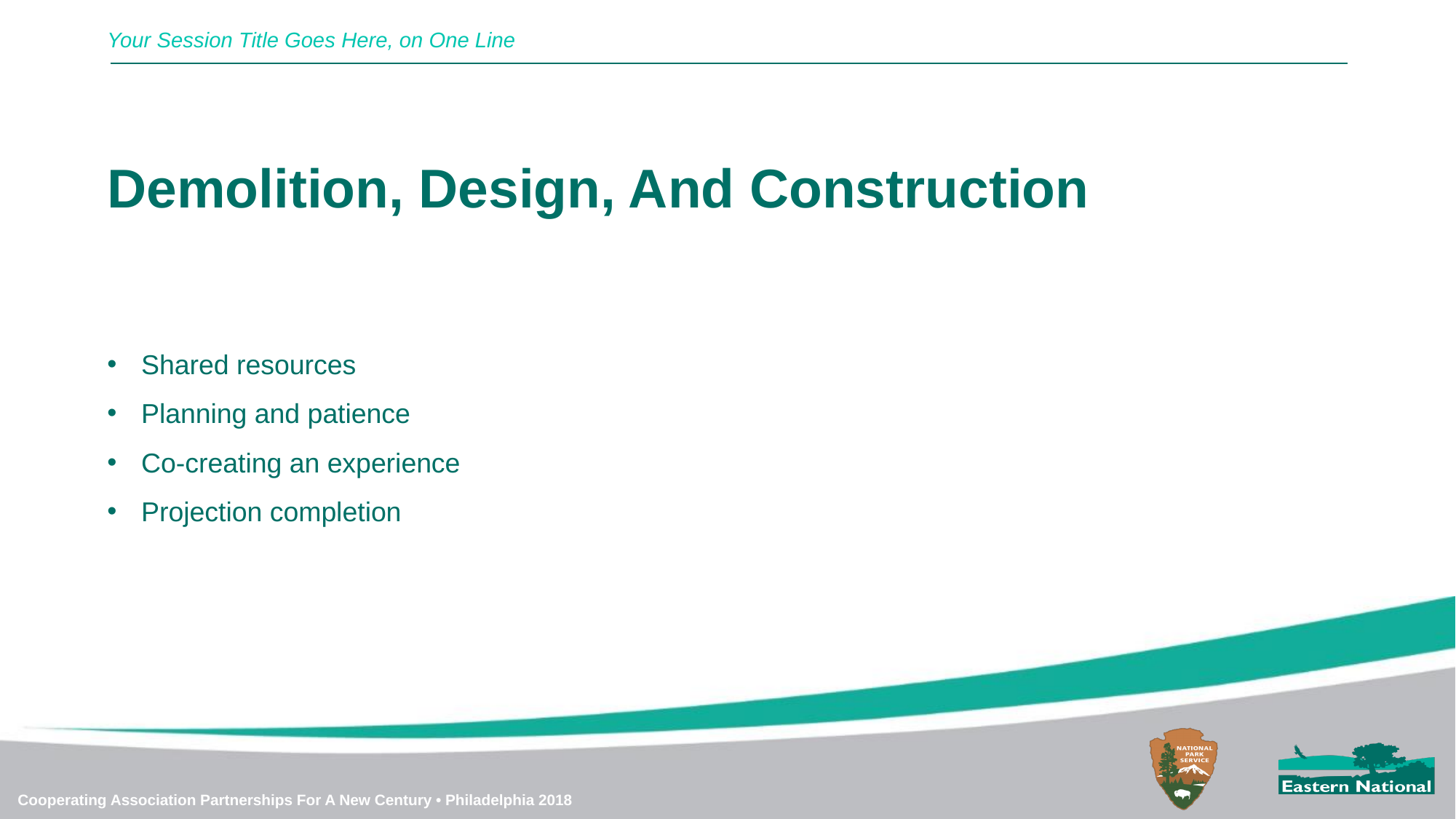

Your Session Title Goes Here, on One Line
Demolition, Design, And Construction
Shared resources
Planning and patience
Co-creating an experience
Projection completion